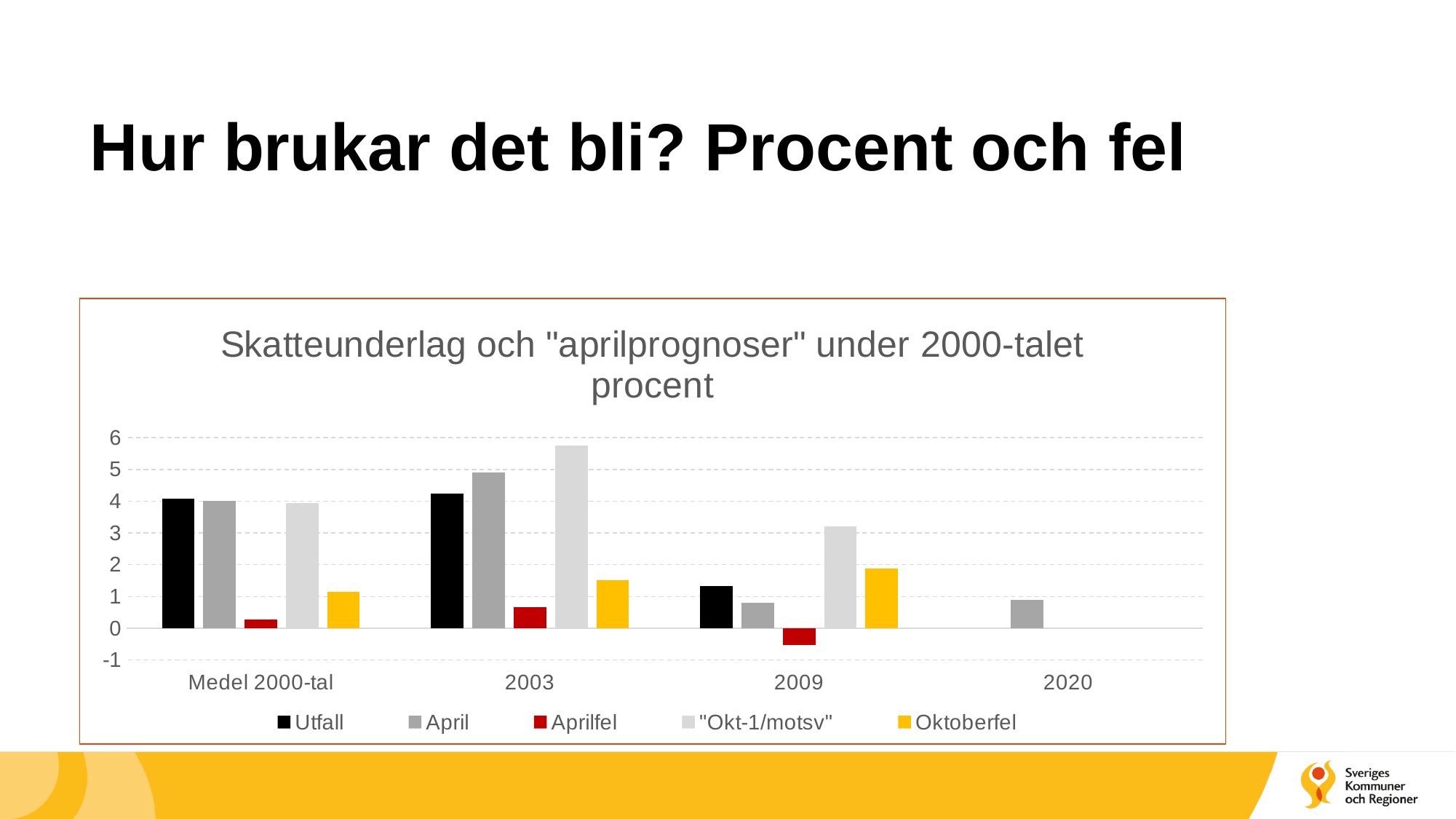

# Hur brukar det bli? Procent och fel

### Chart: Skatteunderlag och "aprilprognoser" under 2000-talet
procent

| Category | Utfall | April | Aprilfel | "Okt-1/motsv" | Oktoberfel |
|---|---|---|---|---|---|
| Medel 2000-tal | 4.077623564516925 | 4.000368700712194 | 0.26690314514606417 | 3.937658600679807 | 1.1351934588414756 |
| 2003 | 4.2352126586824745 | 4.900604428488986 | 0.6653917698065115 | 5.75387759814423 | 1.5186649394617557 |
| 2009 | 1.3182432448473724 | 0.8 | -0.5182432448473724 | 3.2032937520227733 | 1.885050507175401 |
| 2020 | None | 0.9001316936840142 | None | None | None |